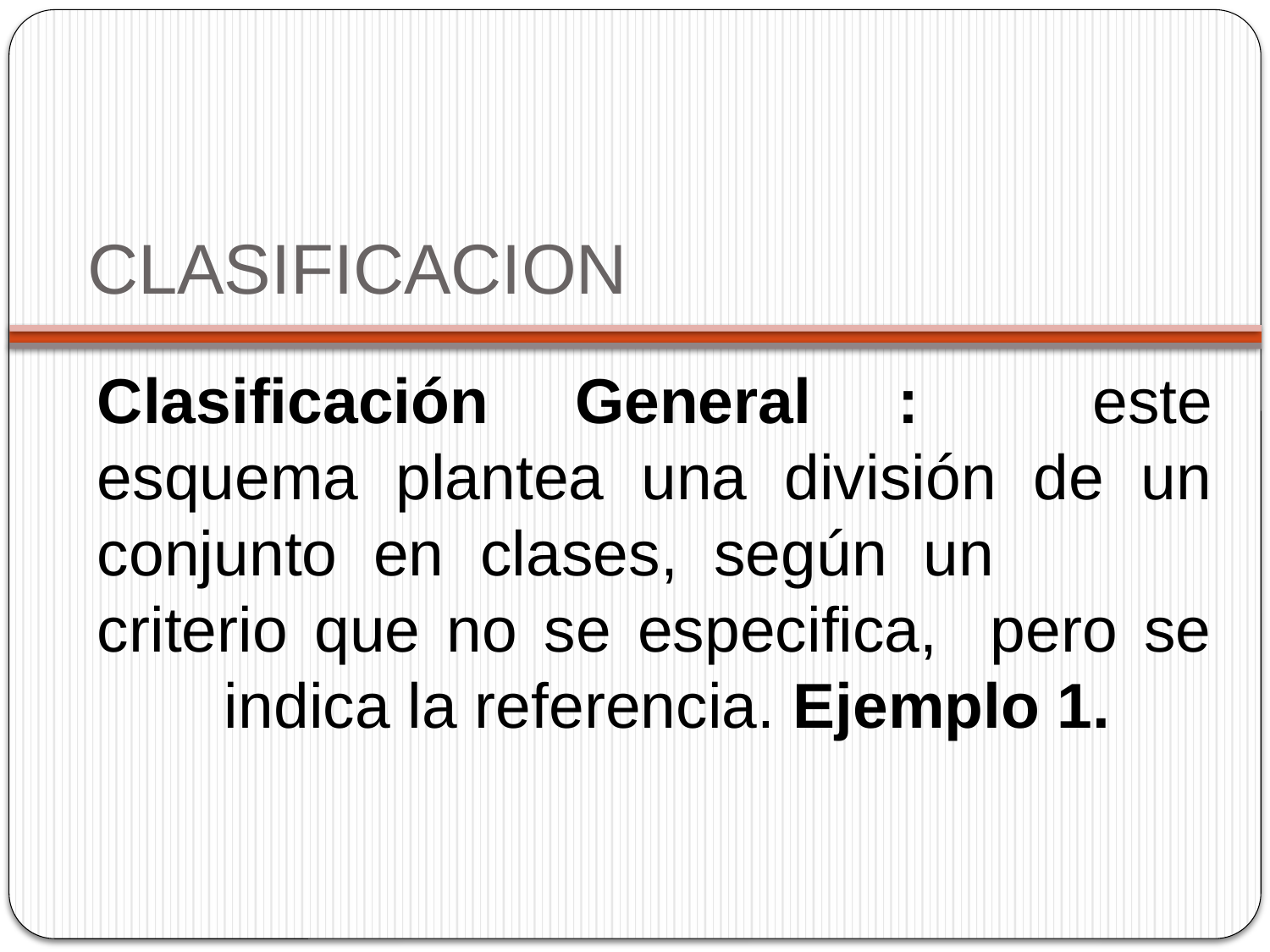

# CLASIFICACION
Clasificación General :  este esquema plantea una división de un conjunto en clases, según un       criterio que no se especifica,  pero se 	indica la referencia. Ejemplo 1.